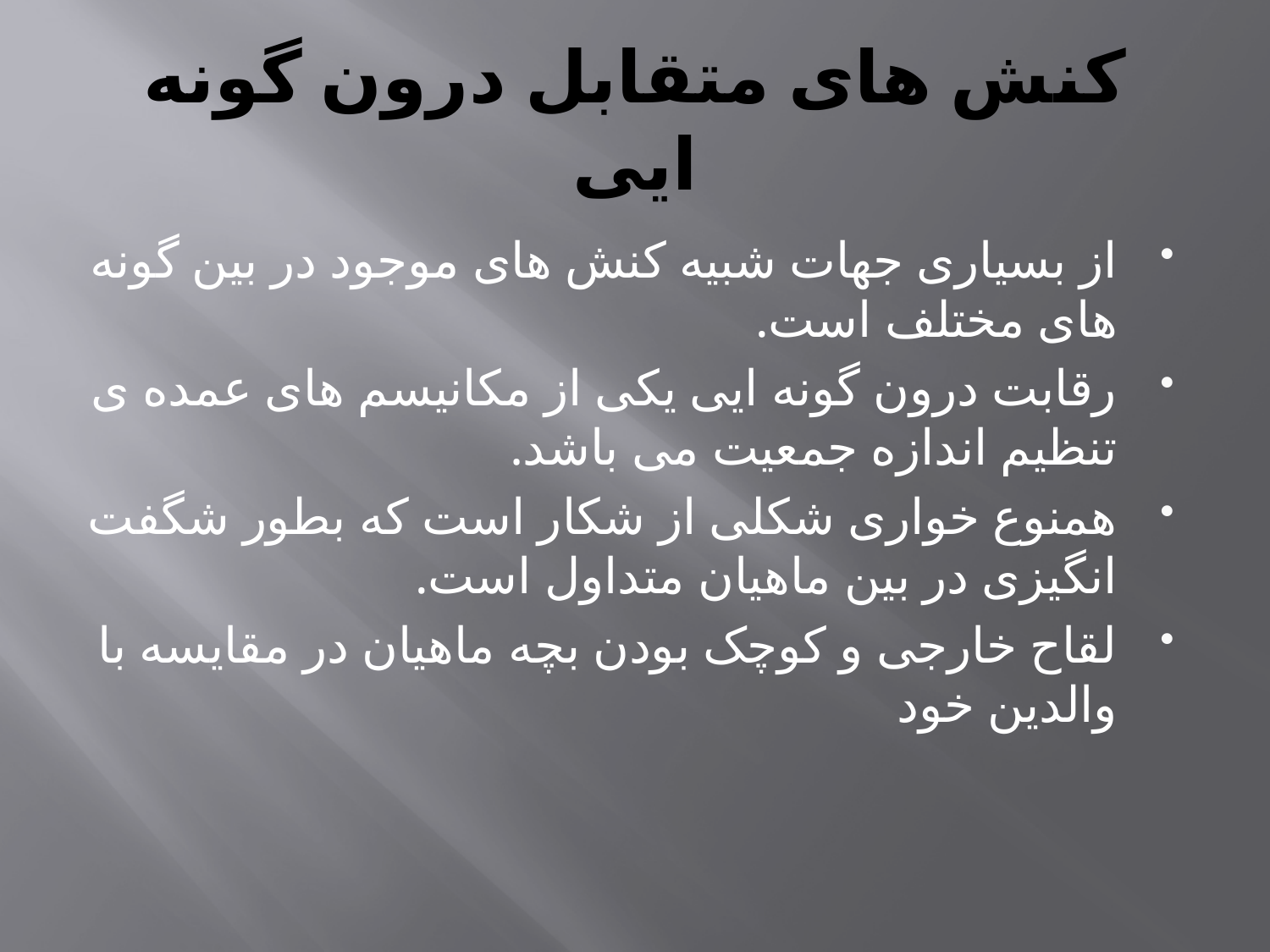

# کنش های متقابل درون گونه ایی
از بسیاری جهات شبیه کنش های موجود در بین گونه های مختلف است.
رقابت درون گونه ایی یکی از مکانیسم های عمده ی تنظیم اندازه جمعیت می باشد.
همنوع خواری شکلی از شکار است که بطور شگفت انگیزی در بین ماهیان متداول است.
لقاح خارجی و کوچک بودن بچه ماهیان در مقایسه با والدین خود